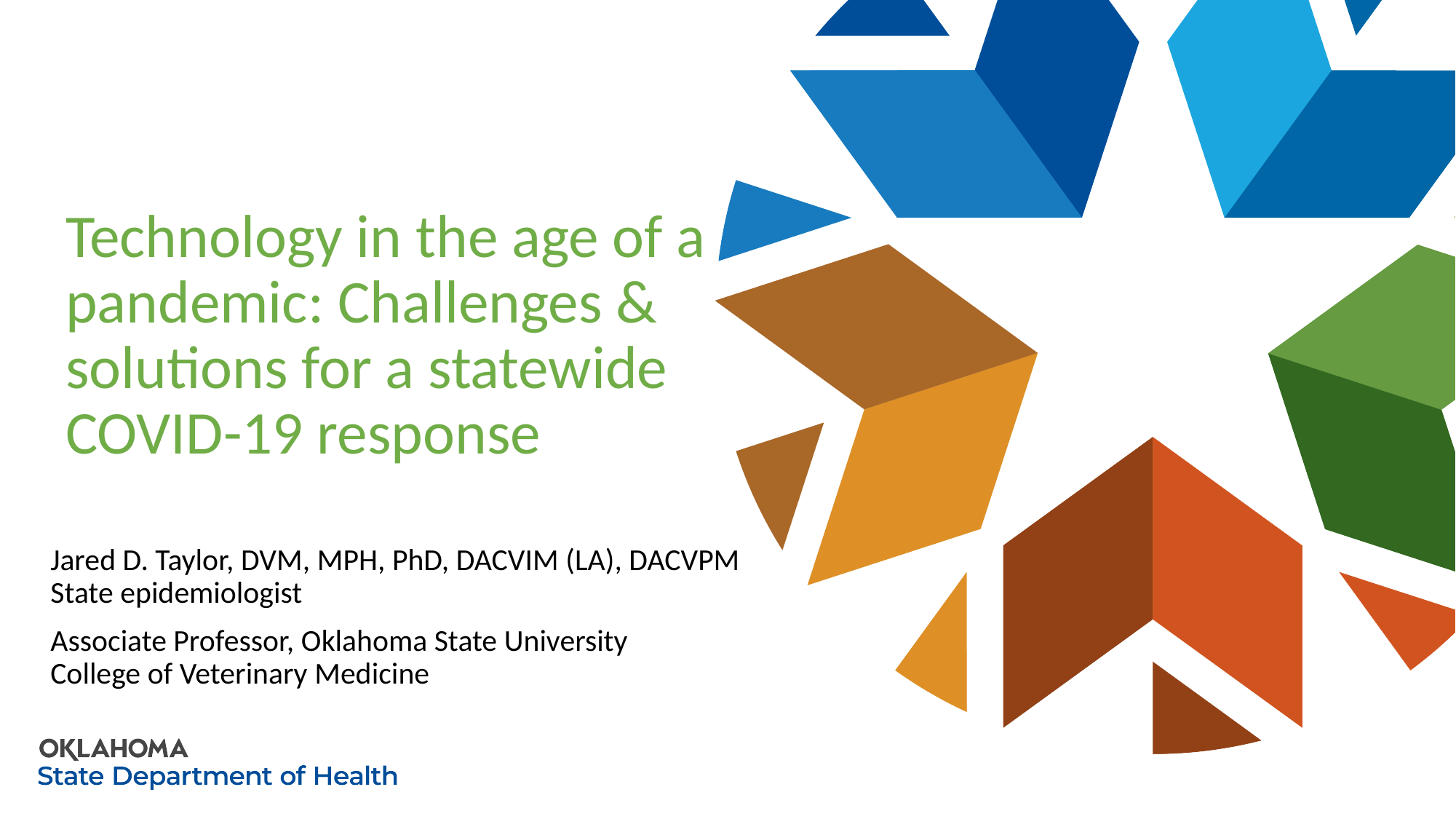

# Technology in the age of a pandemic: Challenges & solutions for a statewide COVID-19 response
Jared D. Taylor, DVM, MPH, PhD, DACVIM (LA), DACVPM
State epidemiologist
Associate Professor, Oklahoma State University
College of Veterinary Medicine